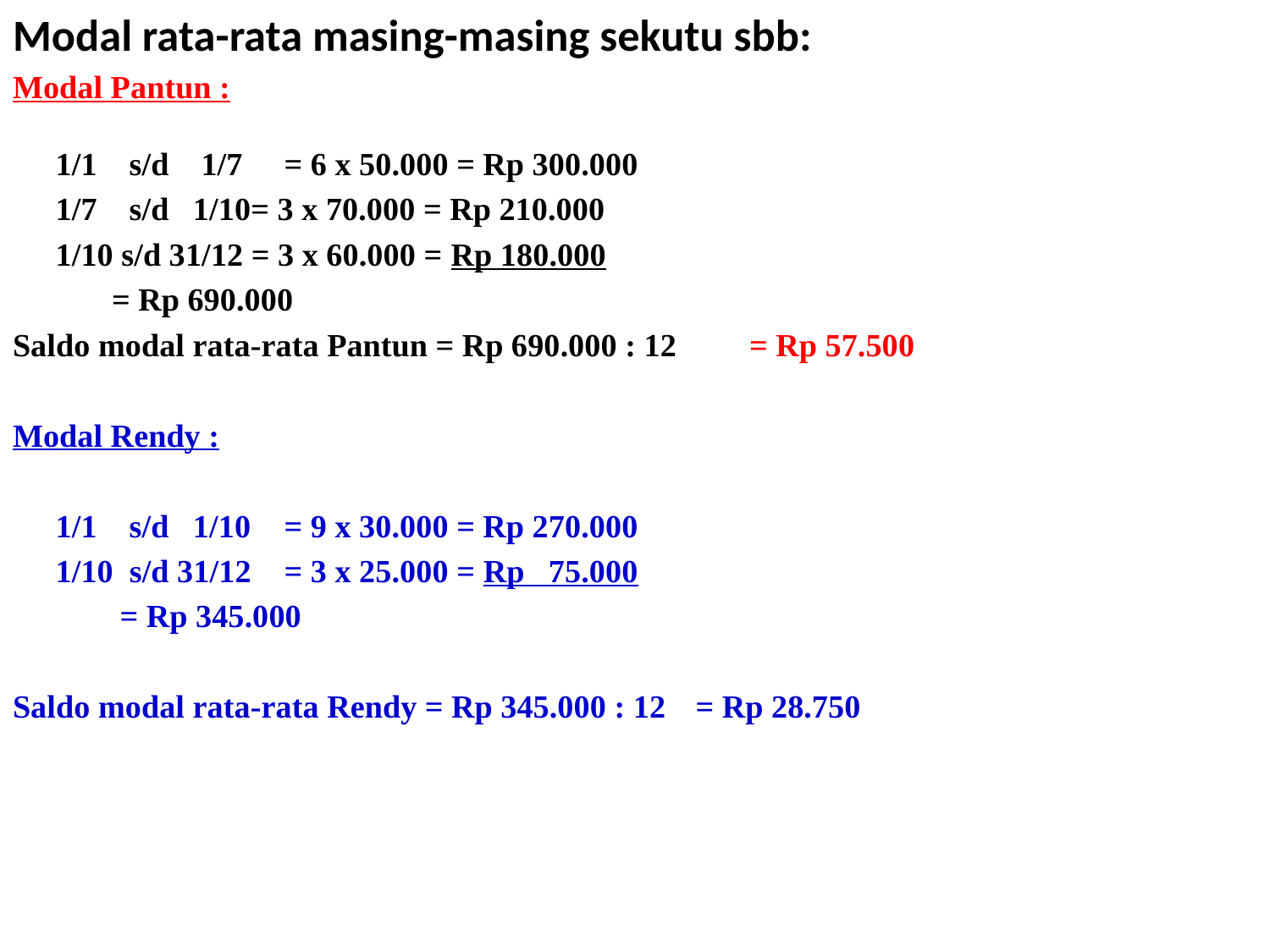

Modal rata-rata masing-masing sekutu sbb:
Modal Pantun :

	1/1    s/d    1/7	= 6 x 50.000 = Rp 300.000
	1/7    s/d   1/10= 3 x 70.000 = Rp 210.000
	1/10 s/d 31/12 = 3 x 60.000 = Rp 180.000
				       = Rp 690.000
Saldo modal rata-rata Pantun = Rp 690.000 : 12   		 = Rp 57.500

Modal Rendy :

	1/1    s/d   1/10	= 9 x 30.000 = Rp 270.000
	1/10  s/d 31/12	= 3 x 25.000 = Rp   75.000
					        = Rp 345.000

Saldo modal rata-rata Rendy = Rp 345.000 : 12		= Rp 28.750